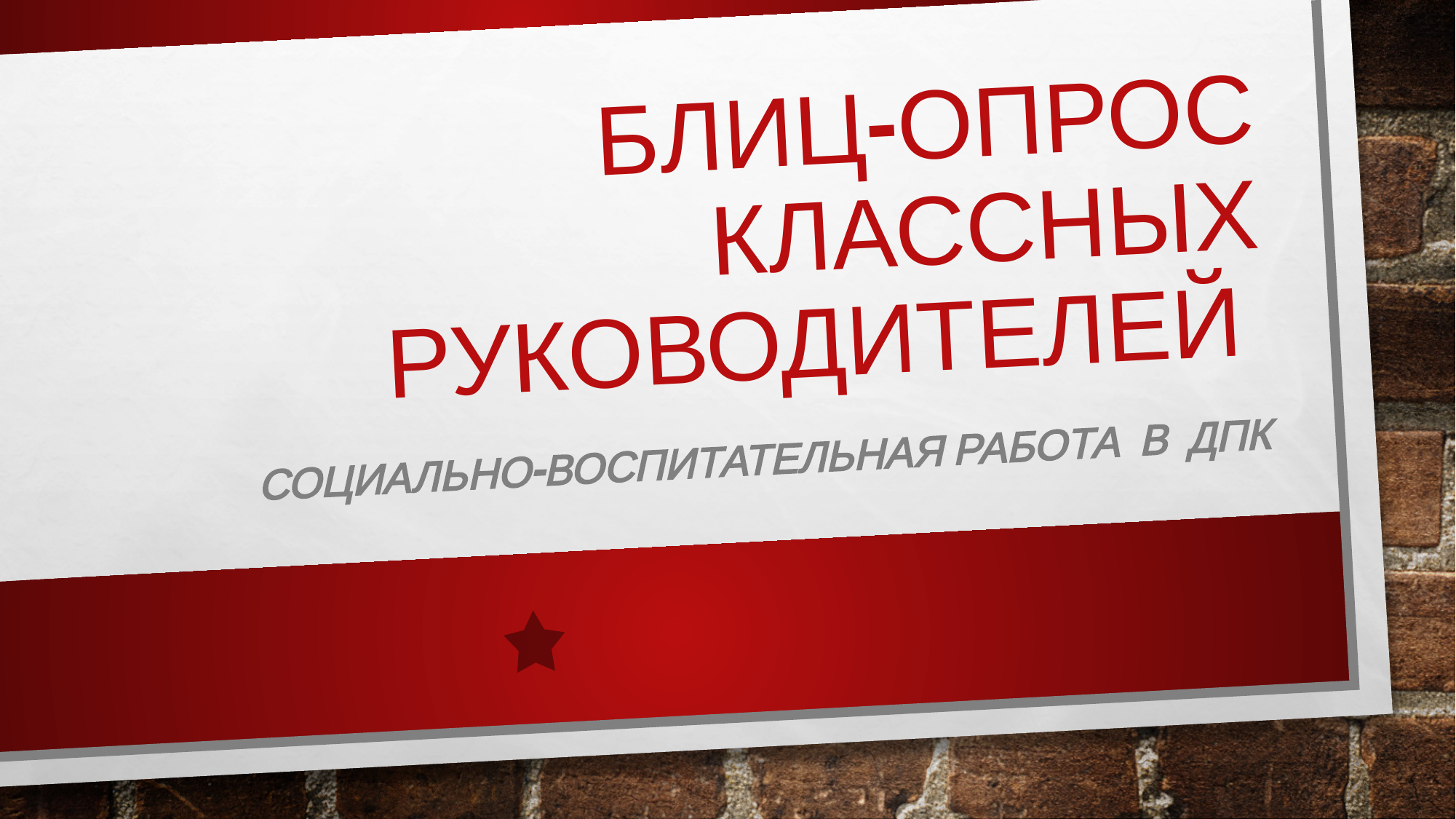

# Блиц-опрос классных руководителей
Социально-воспитательная работа  в  ДПК